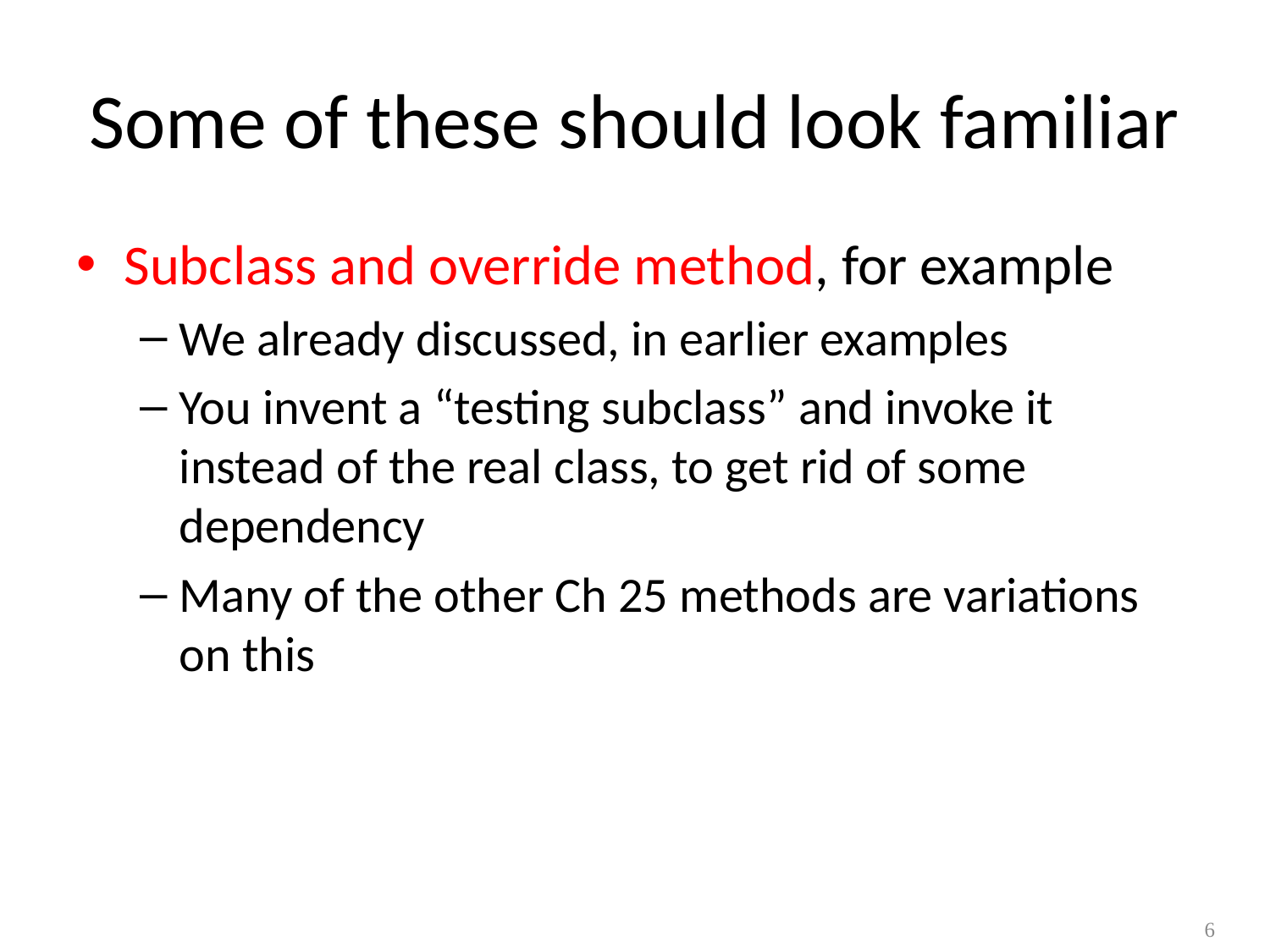

# Some of these should look familiar
Subclass and override method, for example
We already discussed, in earlier examples
You invent a “testing subclass” and invoke it instead of the real class, to get rid of some dependency
Many of the other Ch 25 methods are variations on this